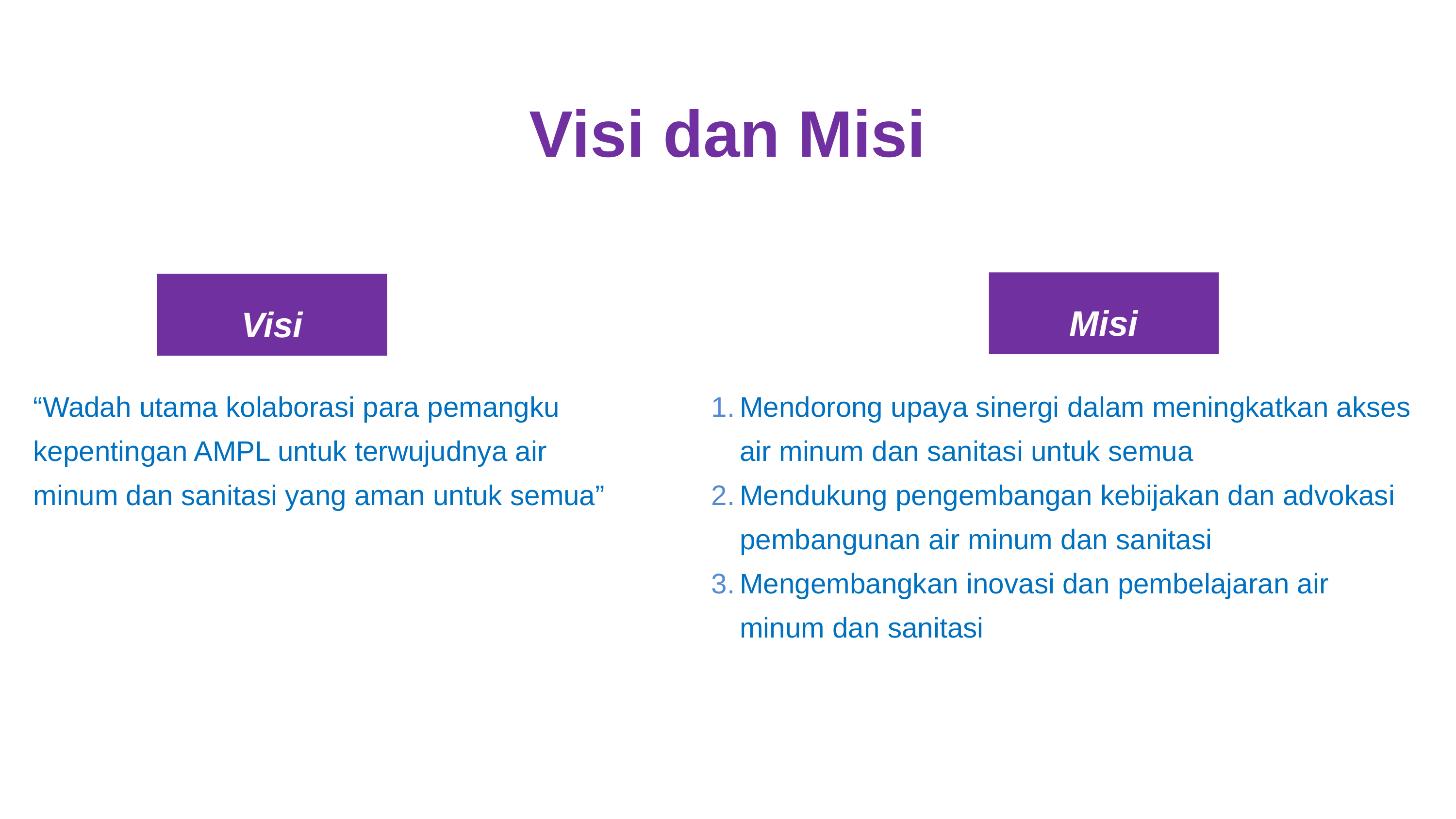

Visi dan Misi

Misi

Visi
“Wadah utama kolaborasi para pemangku kepentingan AMPL untuk terwujudnya air minum dan sanitasi yang aman untuk semua”
Mendorong upaya sinergi dalam meningkatkan akses air minum dan sanitasi untuk semua
Mendukung pengembangan kebijakan dan advokasi pembangunan air minum dan sanitasi
Mengembangkan inovasi dan pembelajaran air minum dan sanitasi